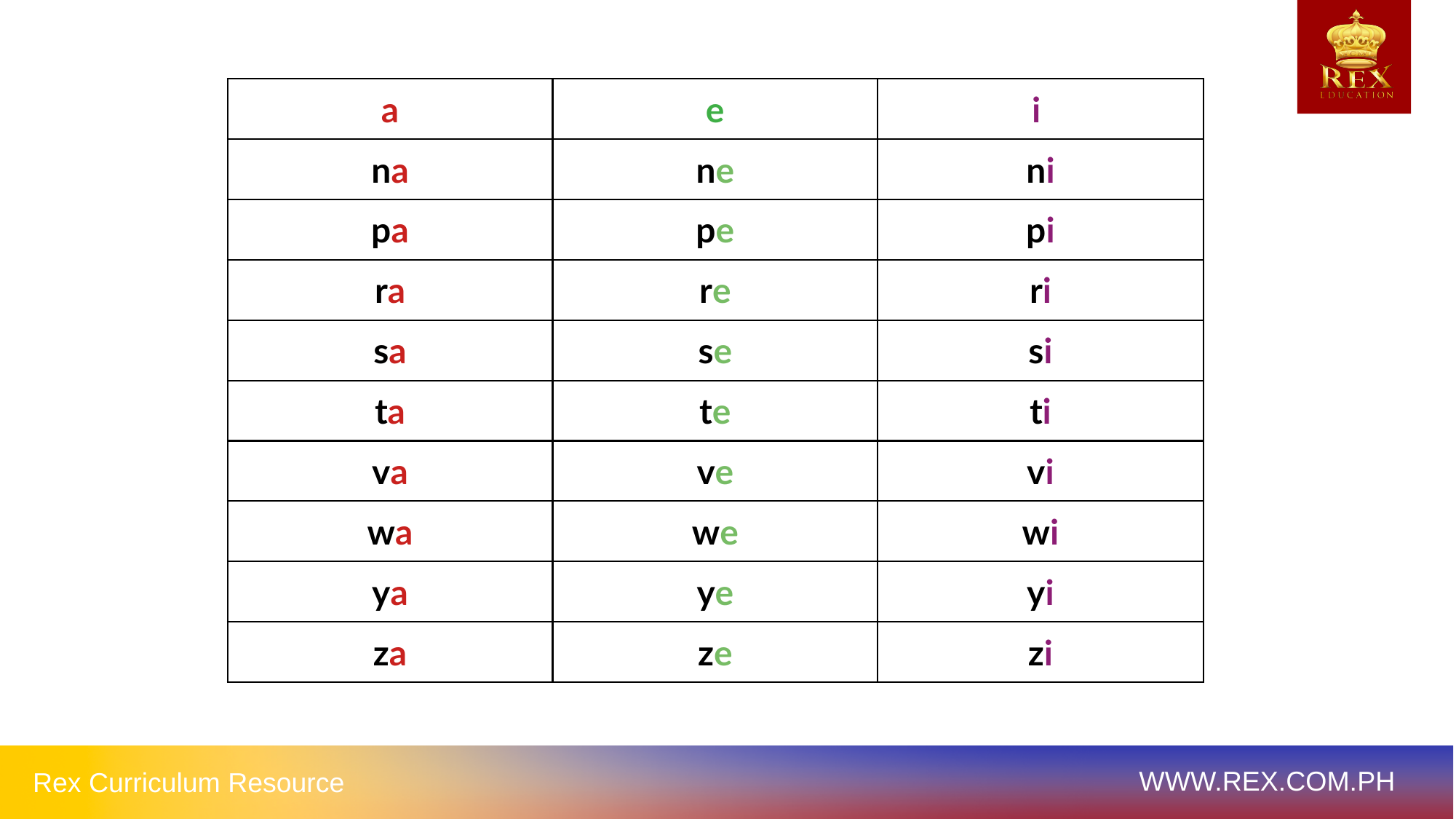

| a | e | i |
| --- | --- | --- |
| na | ne | ni |
| pa | pe | pi |
| ra | re | ri |
| sa | se | si |
| ta | te | ti |
| va | ve | vi |
| wa | we | wi |
| ya | ye | yi |
| za | ze | zi |